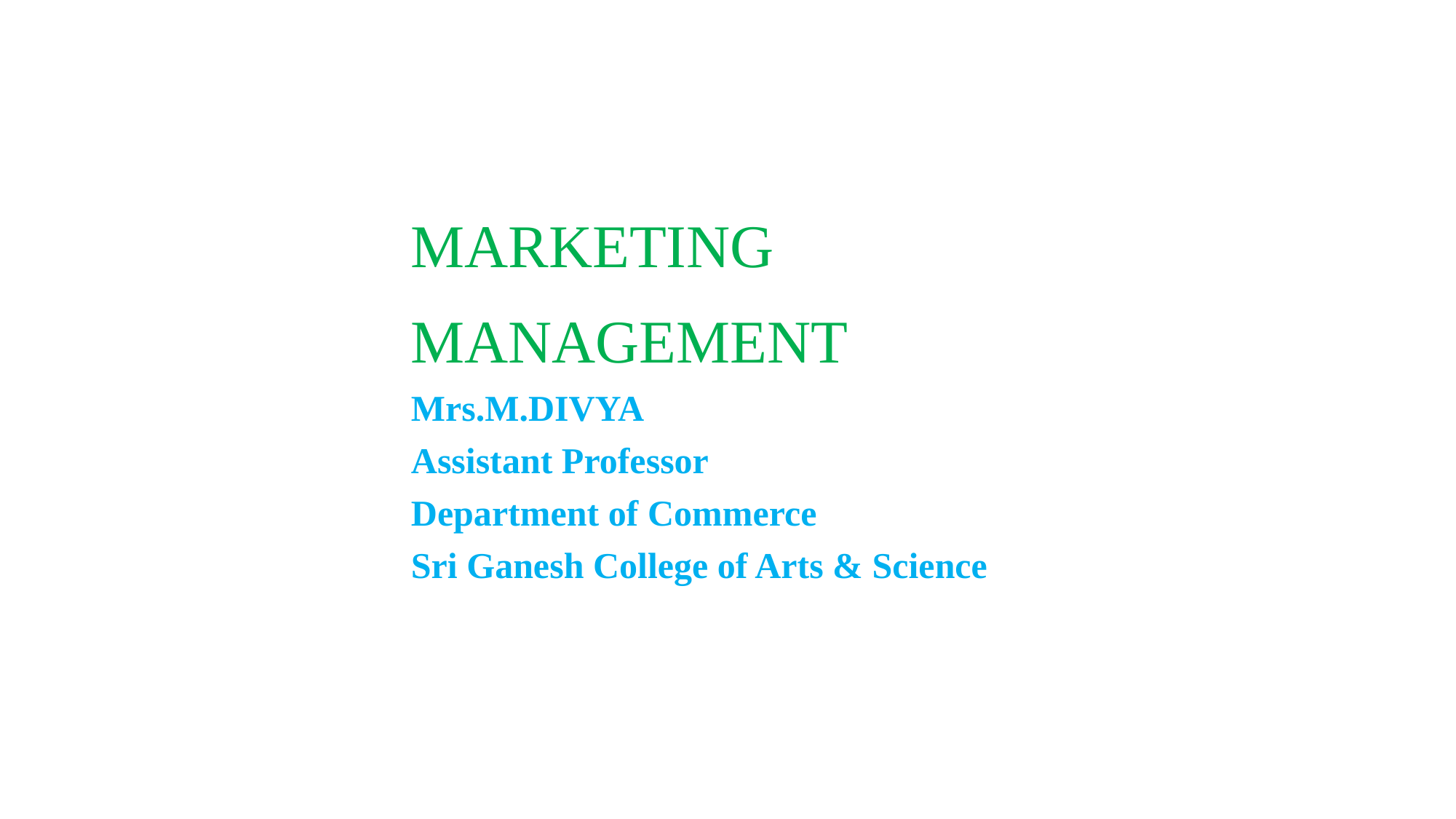

# MARKETING MANAGEMENT           Mrs.M.DIVYA Assistant Professor Department of Commerce Sri Ganesh College of Arts & Science